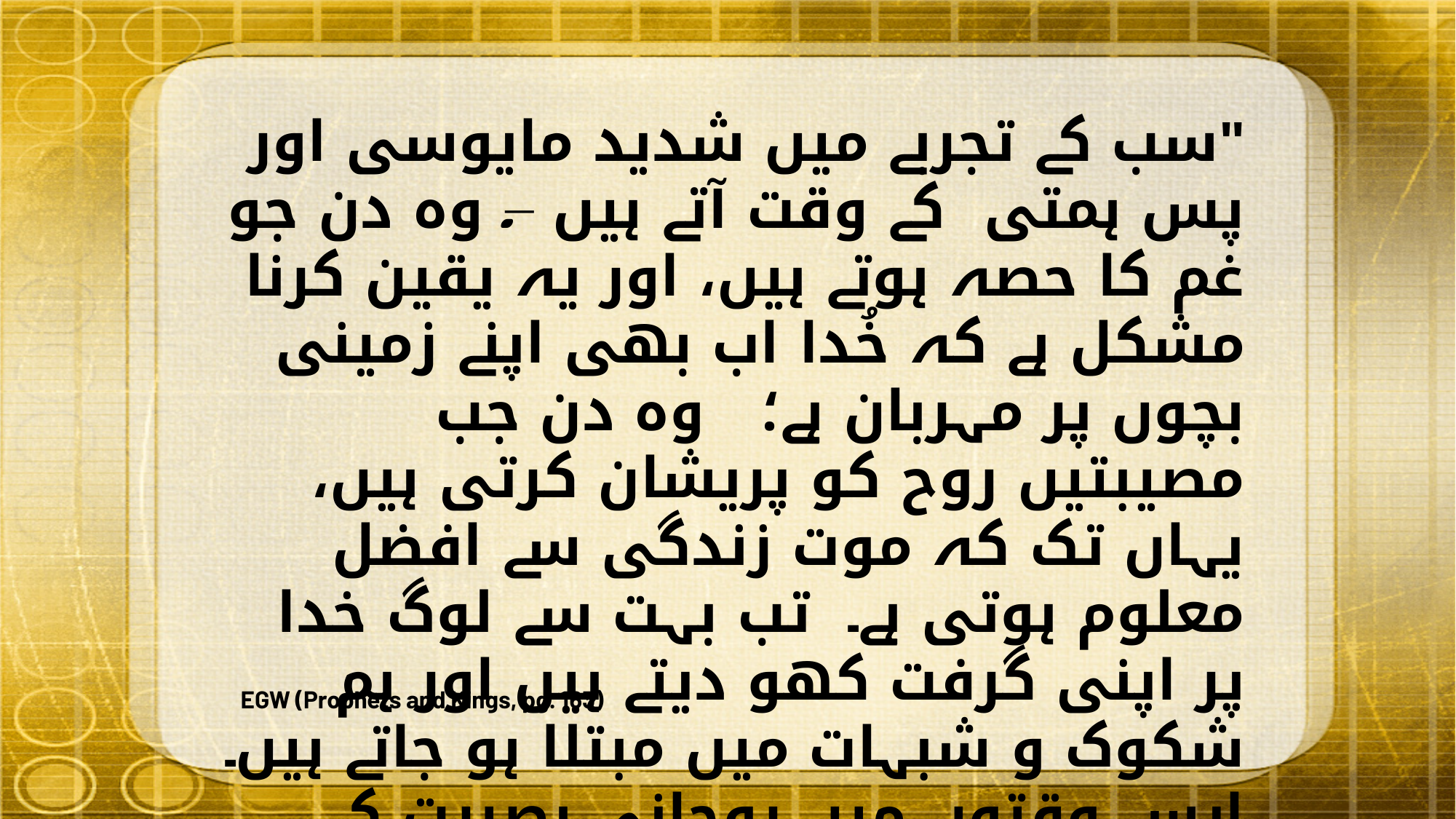

"سب کے تجربے میں شدید مایوسی اور پس ہمتی  کے وقت آتے ہیں – وہ دن جو غم کا حصہ ہوتے ہیں، اور یہ یقین کرنا مشکل ہے کہ خُدا اب بھی اپنے زمینی بچوں پر مہربان ہے؛   وہ دن جب مصیبتیں روح کو پریشان کرتی ہیں، یہاں تک کہ موت زندگی سے افضل معلوم ہوتی ہے۔  تب بہت سے لوگ خدا پر اپنی گرفت کھو دیتے ہیں اور ہم شکوک و شبہات میں مبتلا ہو جاتے ہیں۔ ایسے وقتوں میں روحانی بصیرت کے ساتھ خدا کے مقصد کے معنی کو سمجھنا چاہئے اور فرشتوں کو بچانے کی کوشش کرتے ہوئے دیکھنا چاہئے، جو ہمارے  پاؤں ہمیشہ کی پہاڑیوں سے زیادہ مضبوط بنیاد پر لگانے کی کوشش کرتے ہیں، اور نیا ایمان، نئی زندگی، ہمارے وجود میں آئے گی"
EGW (Prophets and Kings, pg. 163)